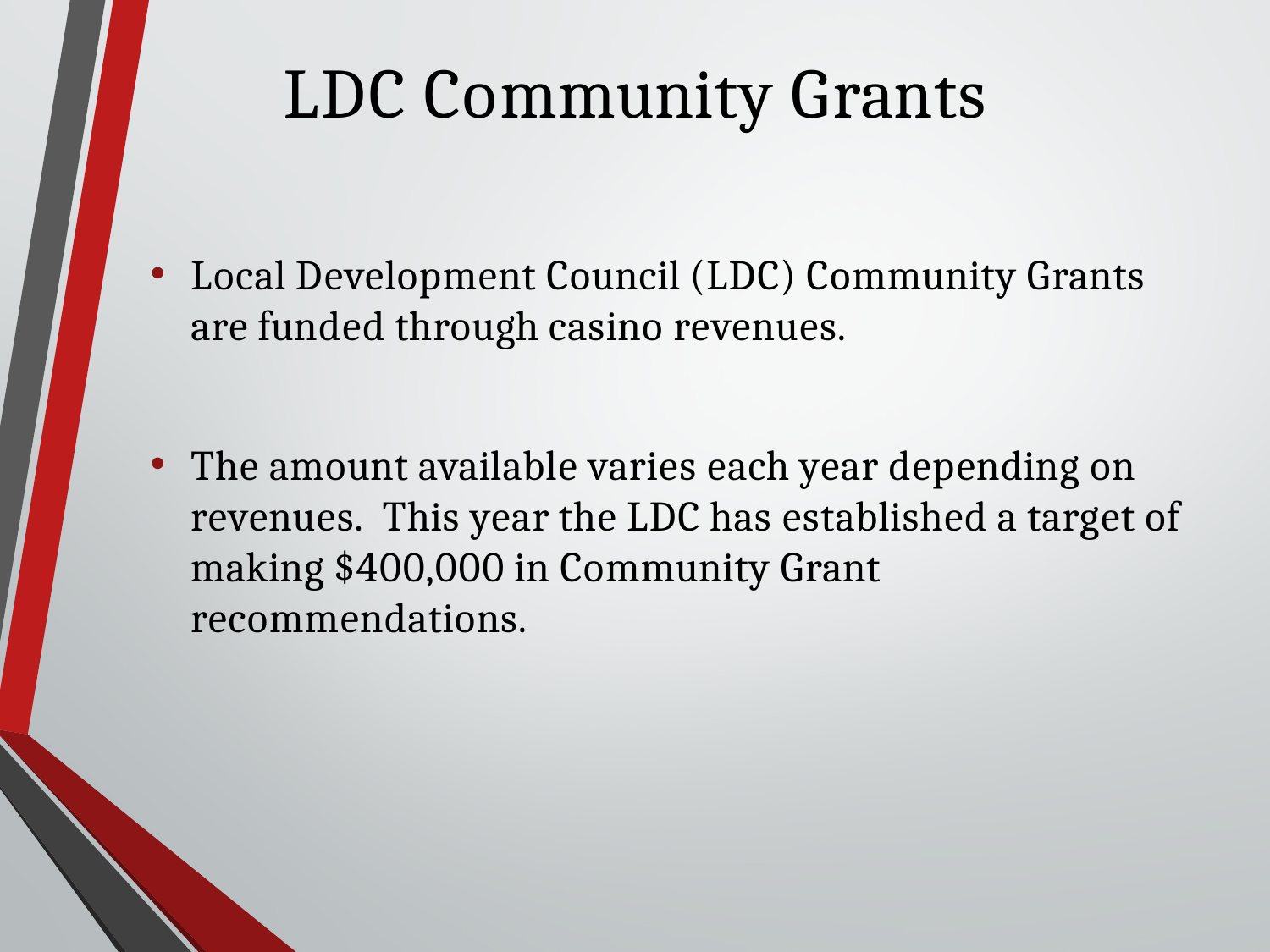

# LDC Community Grants
Local Development Council (LDC) Community Grants are funded through casino revenues.

The amount available varies each year depending on revenues.  This year the LDC has established a target of making $400,000 in Community Grant recommendations.